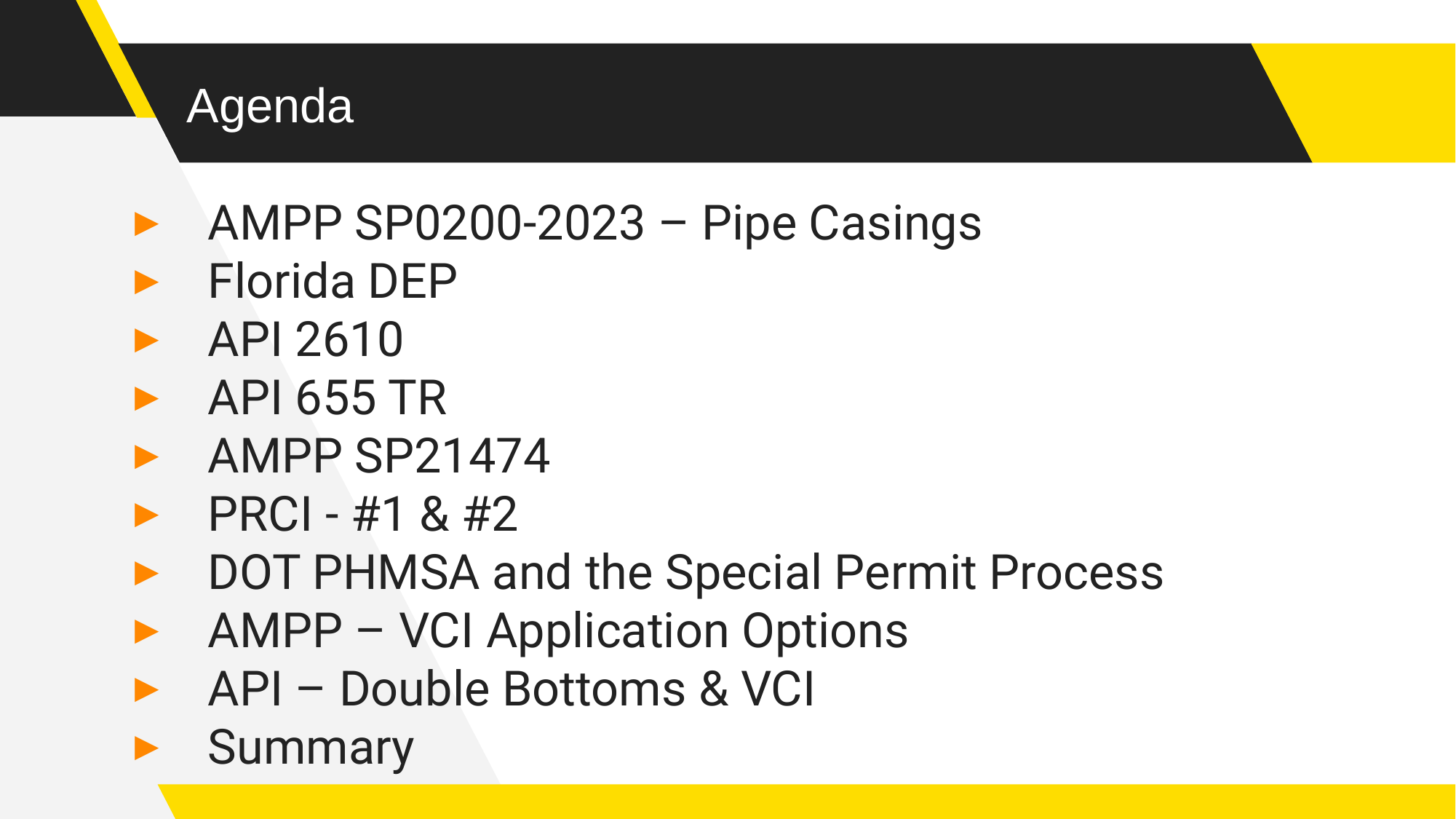

# Agenda
AMPP SP0200-2023 – Pipe Casings
Florida DEP
API 2610
API 655 TR
AMPP SP21474
PRCI - #1 & #2
DOT PHMSA and the Special Permit Process
AMPP – VCI Application Options
API – Double Bottoms & VCI
Summary